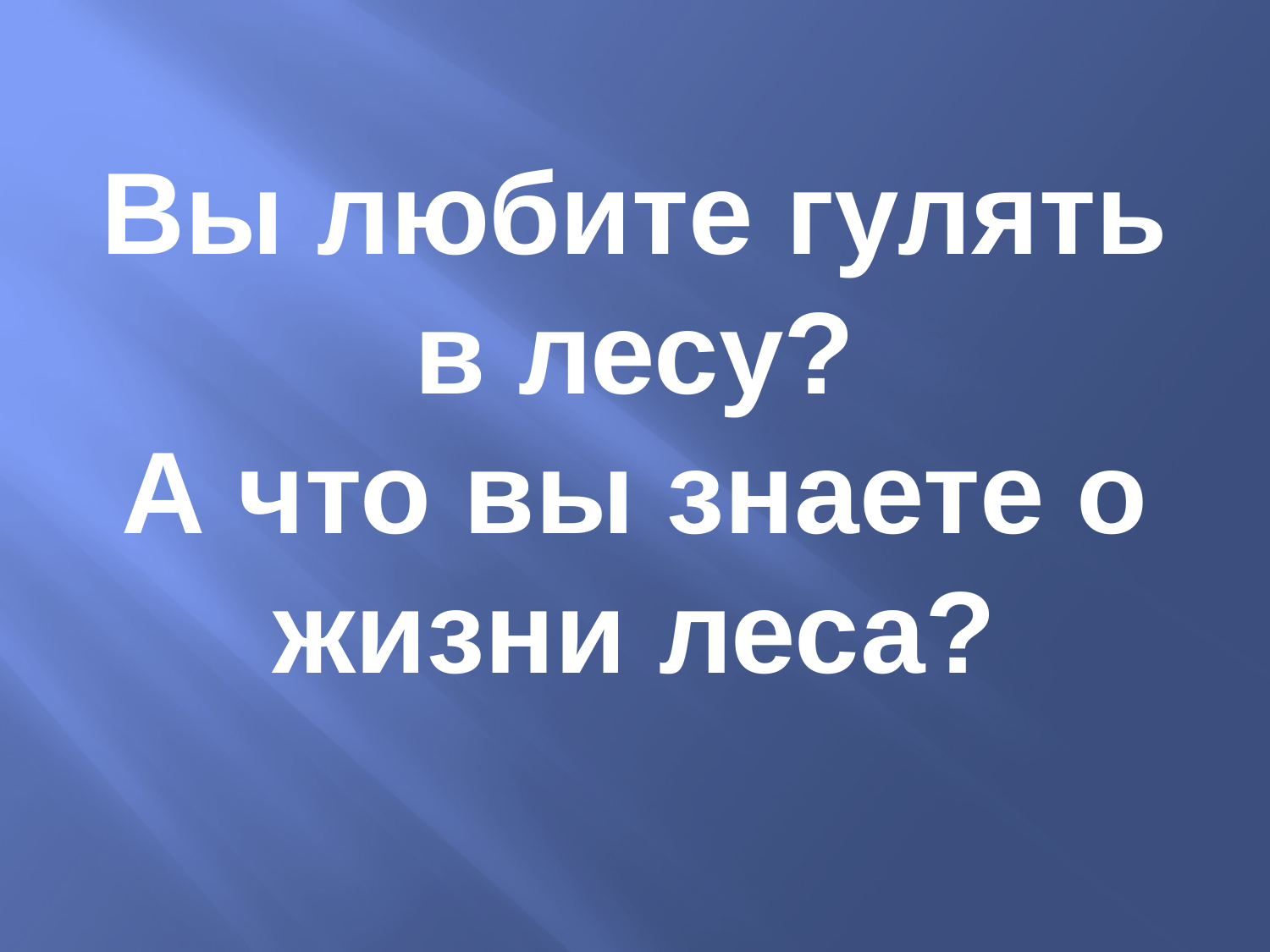

# Вы любите гулять в лесу? А что вы знаете о жизни леса?